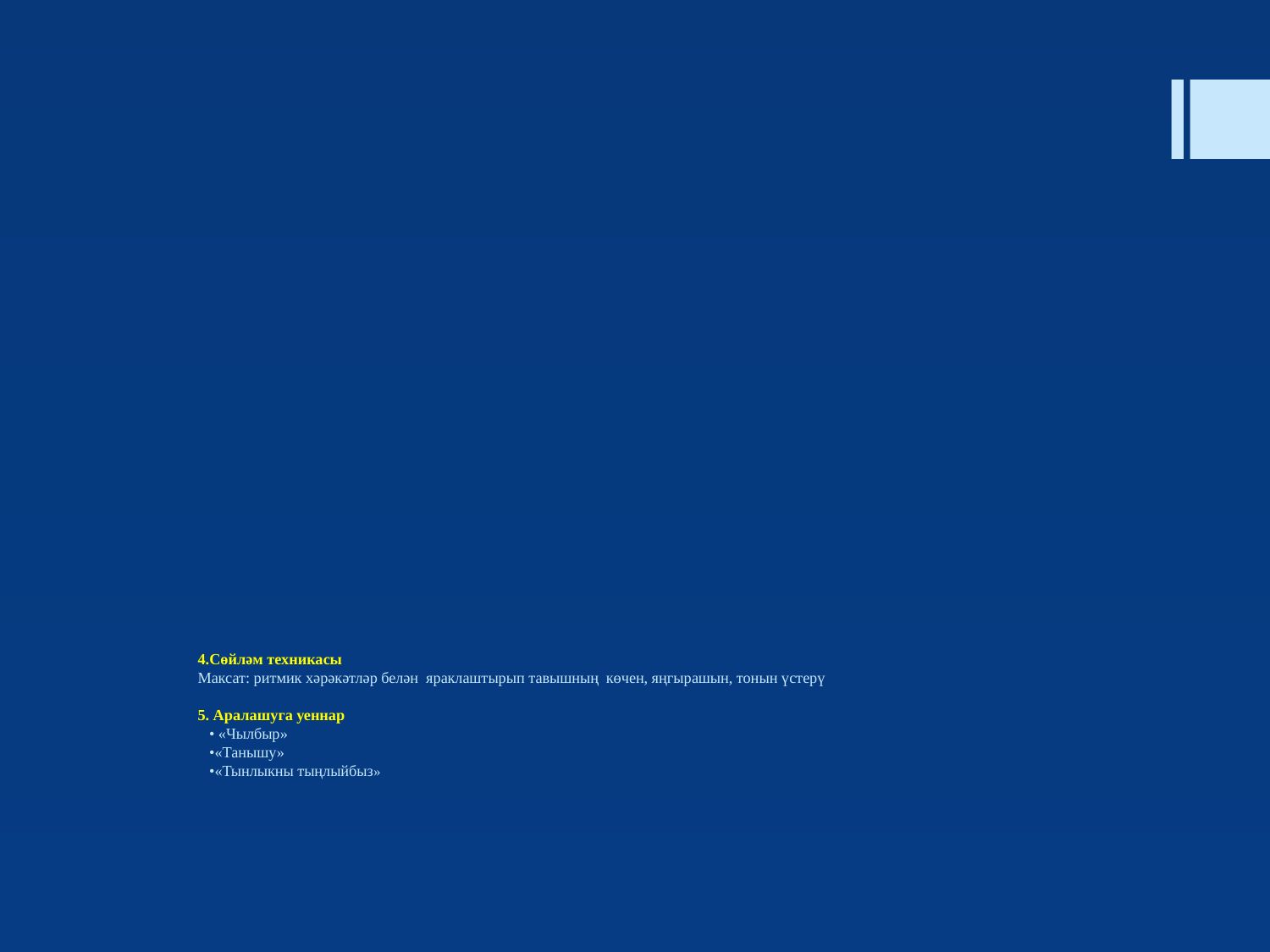

# 4.Сөйләм техникасы Максат: ритмик хәрәкәтләр белән  яраклаштырып тавышның  көчен, яңгырашын, тонын үстерү 5. Аралашуга уеннар • «Чылбыр» •«Танышу» •«Тынлыкны тыңлыйбыз»